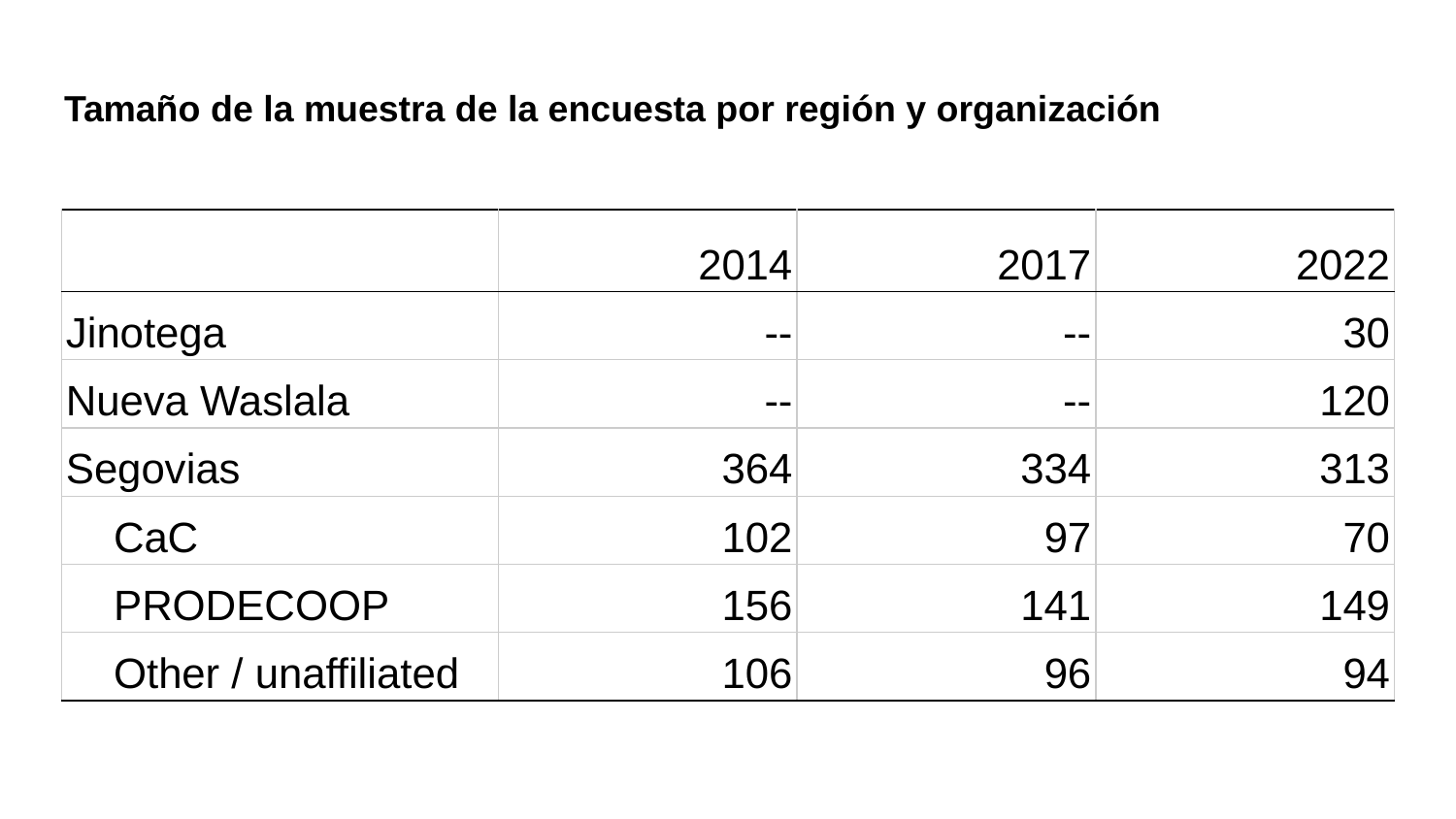

# Tamaño de la muestra de la encuesta por región y organización
|  | 2014 | 2017 | 2022 |
| --- | --- | --- | --- |
| Jinotega | -- | -- | 30 |
| Nueva Waslala | -- | -- | 120 |
| Segovias | 364 | 334 | 313 |
| CaC | 102 | 97 | 70 |
| PRODECOOP | 156 | 141 | 149 |
| Other / unaffiliated | 106 | 96 | 94 |